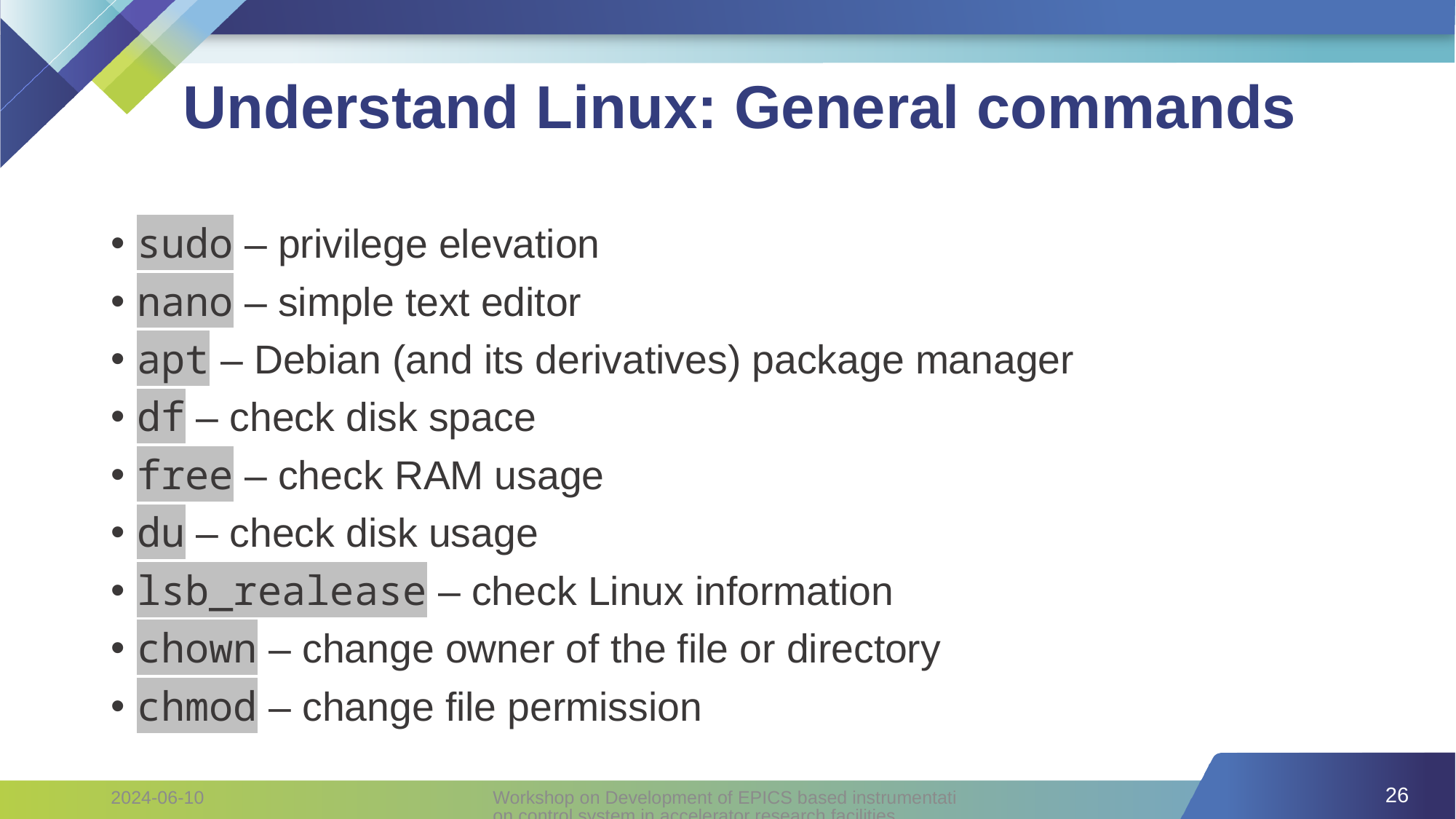

# Understand Linux: General commands
sudo – privilege elevation
nano – simple text editor
apt – Debian (and its derivatives) package manager
df – check disk space
free – check RAM usage
du – check disk usage
lsb_realease – check Linux information
chown – change owner of the file or directory
chmod – change file permission
26
Workshop on Development of EPICS based instrumentation control system in accelerator research facilities
2024-06-10